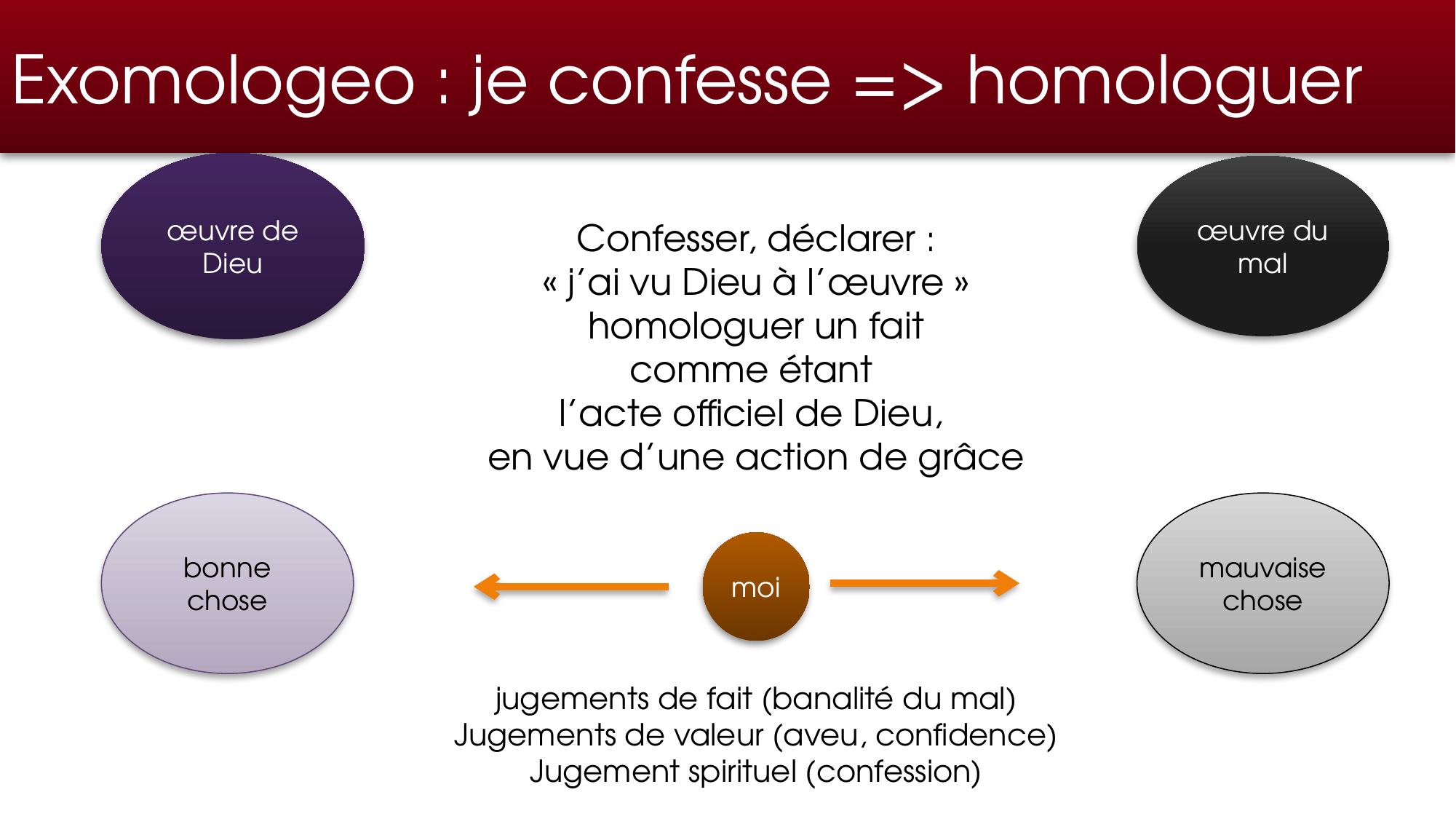

Exomologeo : je confesse => homologuer
œuvre de Dieu
œuvre du mal
Confesser, déclarer :
« j’ai vu Dieu à l’œuvre »
homologuer un fait
comme étant
l’acte officiel de Dieu,
en vue d’une action de grâce
bonne chose
mauvaise chose
moi
jugements de fait (banalité du mal)
Jugements de valeur (aveu, confidence)
Jugement spirituel (confession)